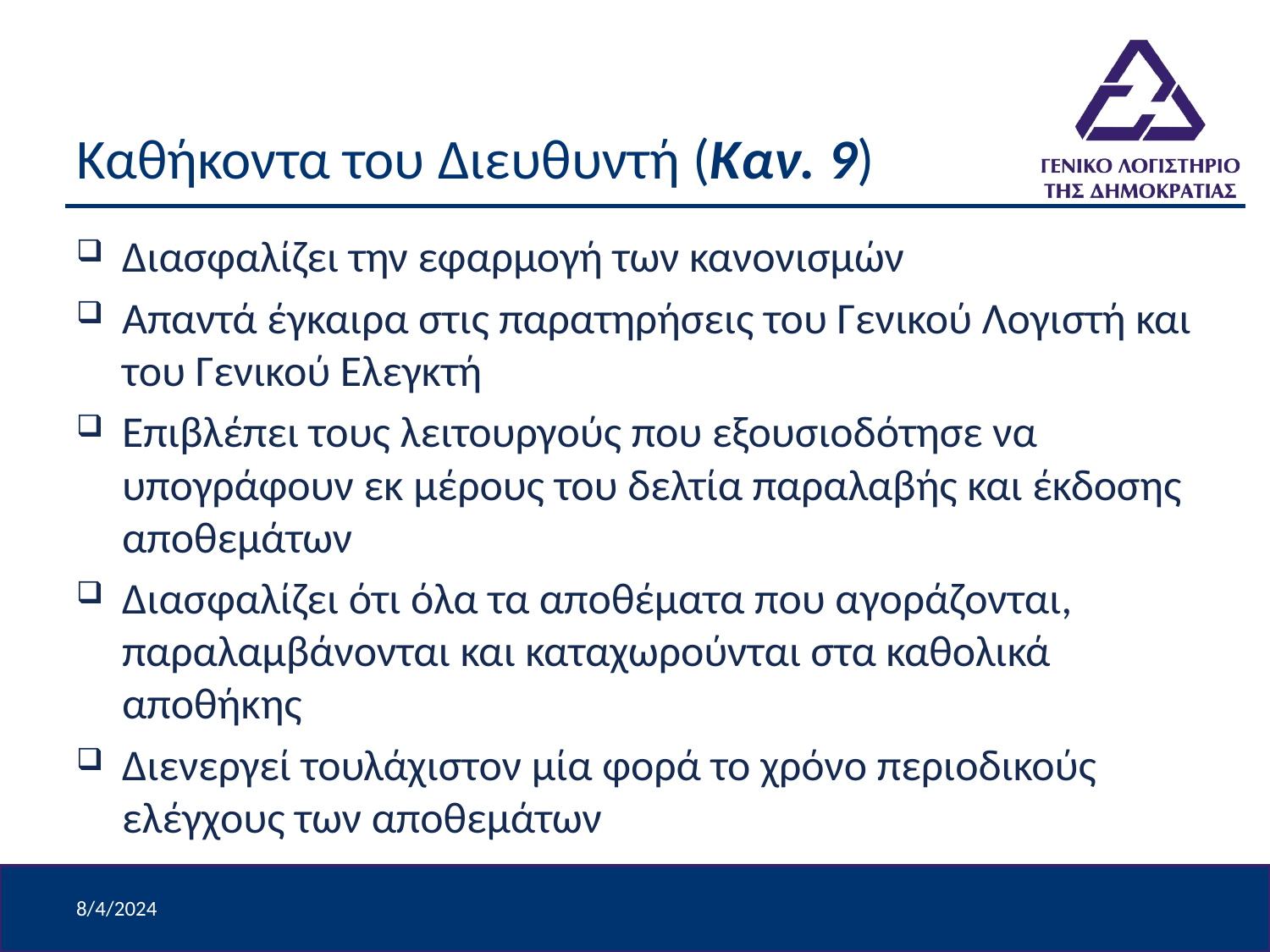

# Καθήκοντα του Διευθυντή (Καν. 9)
Διασφαλίζει την εφαρμογή των κανονισμών
Απαντά έγκαιρα στις παρατηρήσεις του Γενικού Λογιστή και του Γενικού Ελεγκτή
Επιβλέπει τους λειτουργούς που εξουσιοδότησε να υπογράφουν εκ μέρους του δελτία παραλαβής και έκδοσης αποθεμάτων
Διασφαλίζει ότι όλα τα αποθέματα που αγοράζονται, παραλαμβάνονται και καταχωρούνται στα καθολικά αποθήκης
Διενεργεί τουλάχιστον μία φορά το χρόνο περιοδικούς ελέγχους των αποθεμάτων

8/4/2024